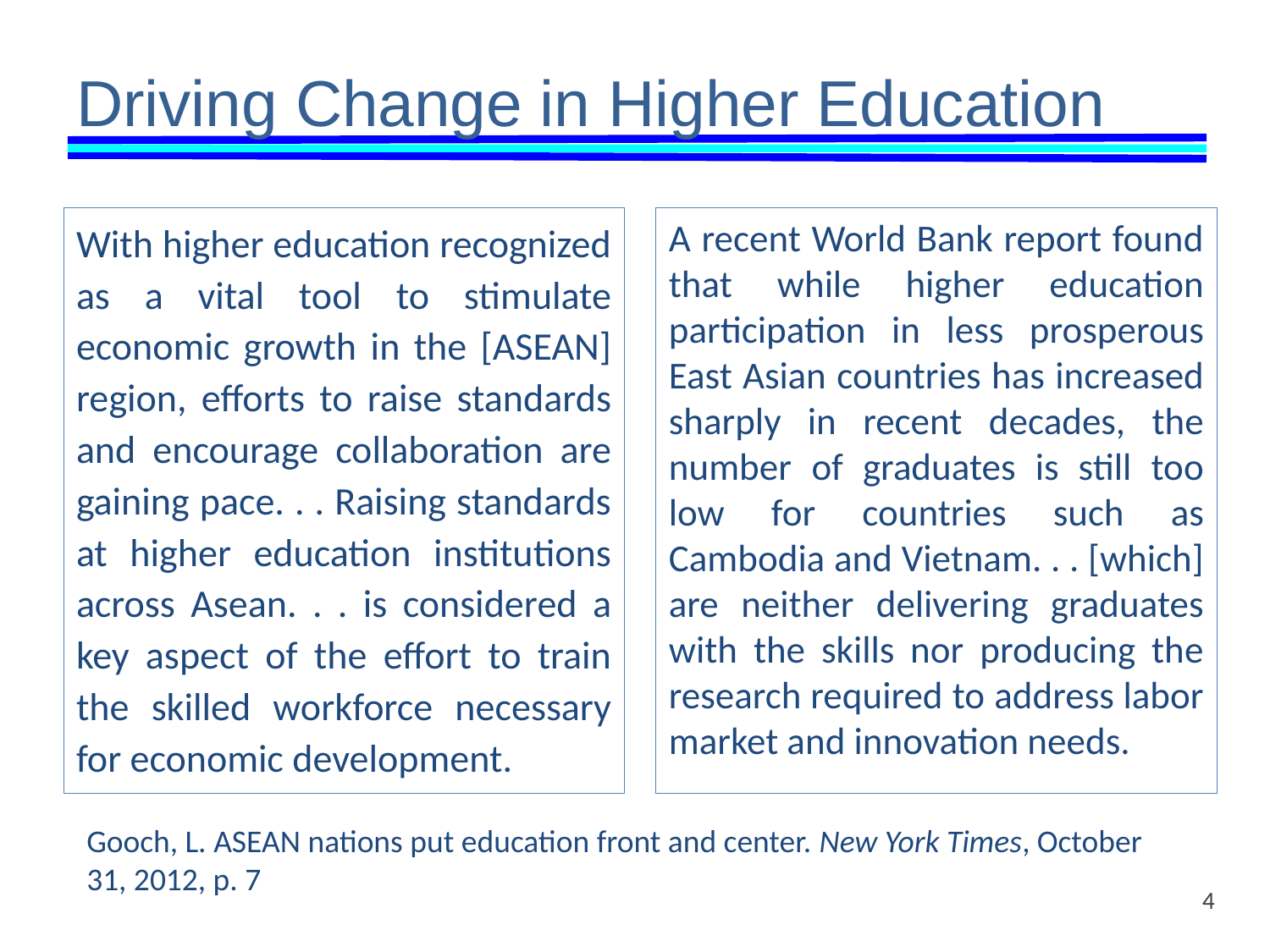

# Driving Change in Higher Education
With higher education recognized as a vital tool to stimulate economic growth in the [ASEAN] region, efforts to raise standards and encourage collaboration are gaining pace. . . Raising standards at higher education institutions across Asean. . . is considered a key aspect of the effort to train the skilled workforce necessary for economic development.
A recent World Bank report found that while higher education participation in less prosperous East Asian countries has increased sharply in recent decades, the number of graduates is still too low for countries such as Cambodia and Vietnam. . . [which] are neither delivering graduates with the skills nor producing the research required to address labor market and innovation needs.
Gooch, L. ASEAN nations put education front and center. New York Times, October 31, 2012, p. 7
4